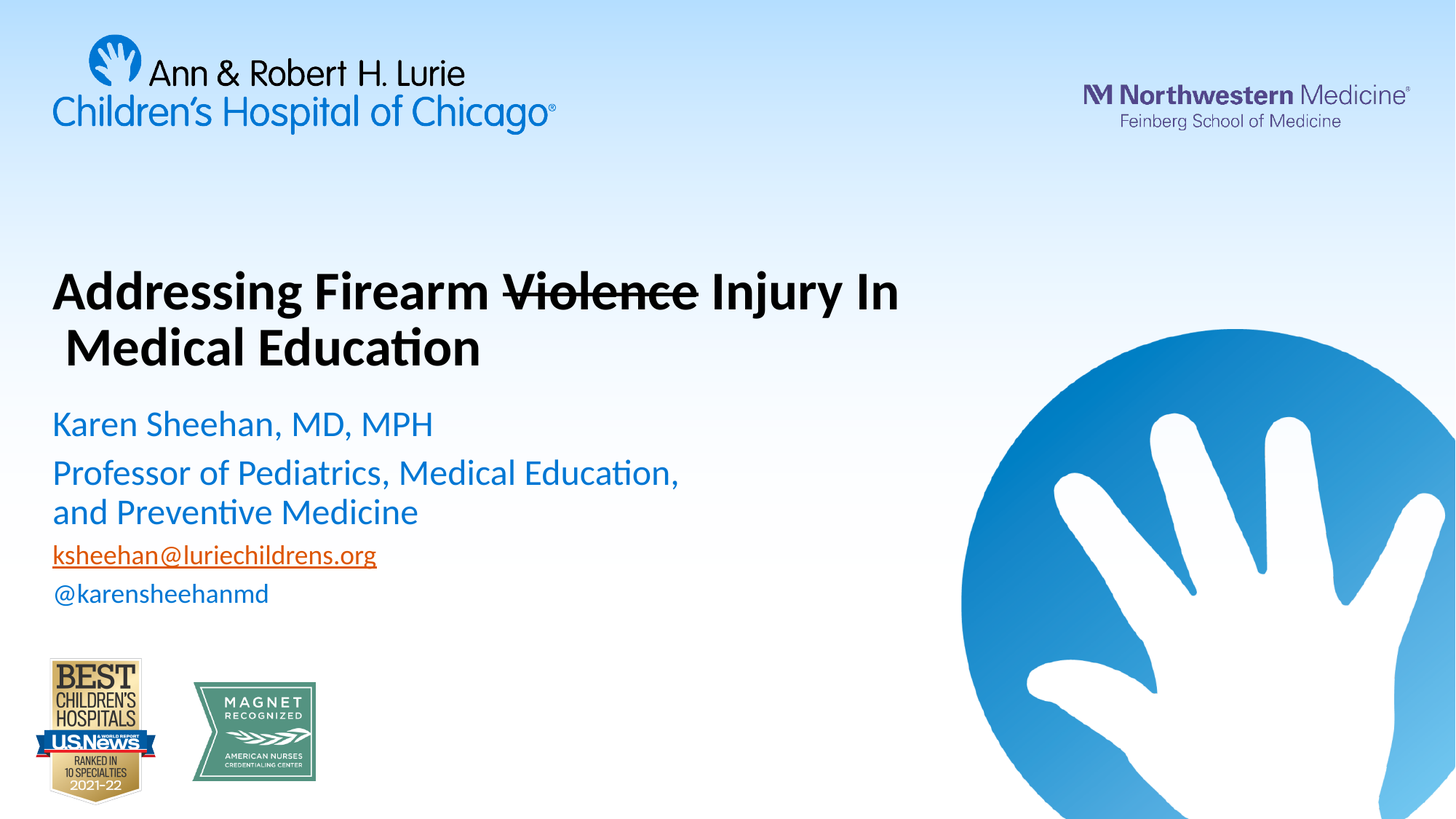

# Addressing Firearm Violence Injury In  Medical Education
Karen Sheehan, MD, MPH
Professor of Pediatrics, Medical Education, and Preventive Medicine
ksheehan@luriechildrens.org
@karensheehanmd